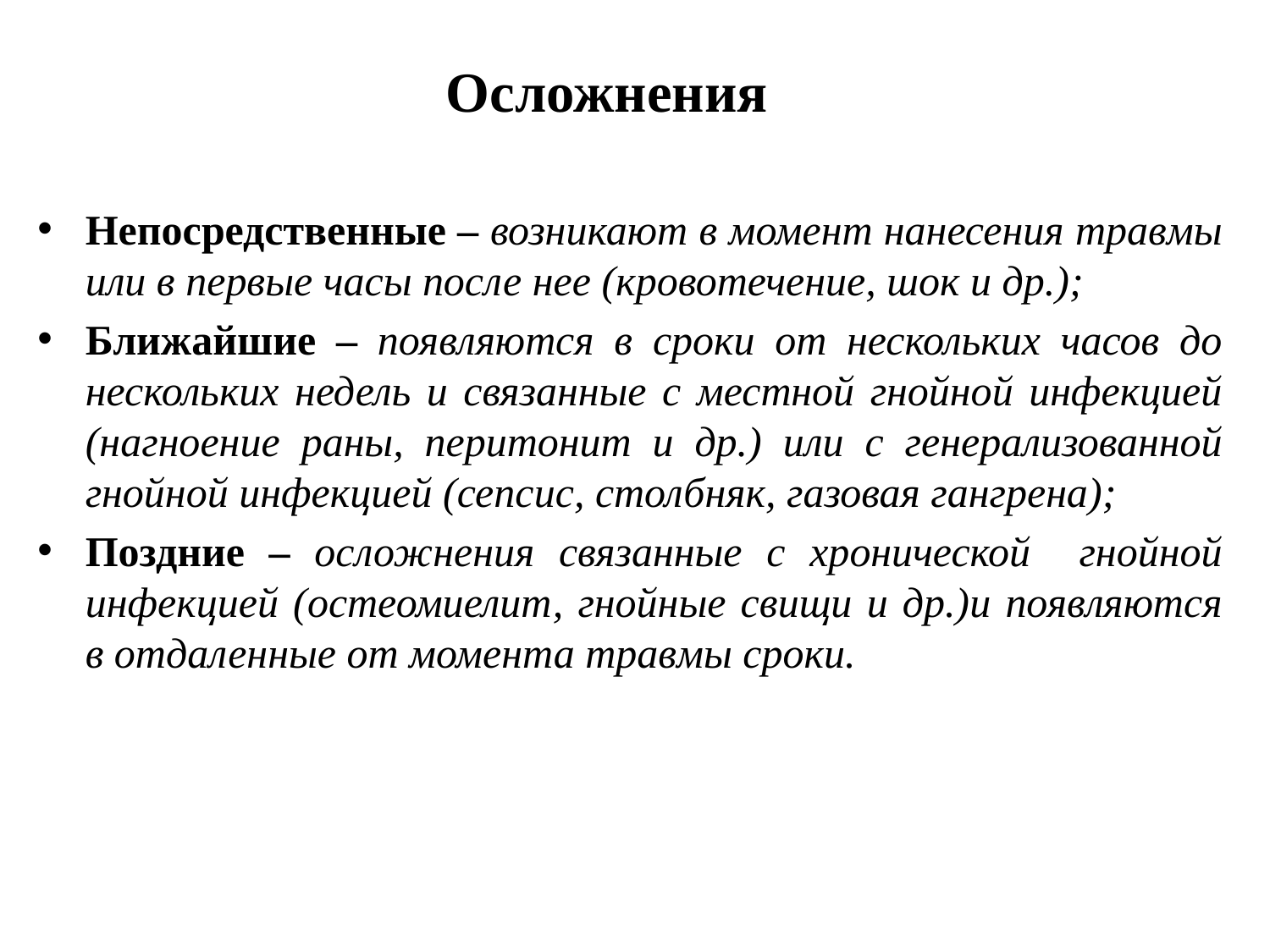

# Осложнения
Непосредственные – возникают в момент нанесения травмы или в первые часы после нее (кровотечение, шок и др.);
Ближайшие – появляются в сроки от нескольких часов до нескольких недель и связанные с местной гнойной инфекцией (нагноение раны, перитонит и др.) или с генерализованной гнойной инфекцией (сепсис, столбняк, газовая гангрена);
Поздние – осложнения связанные с хронической  гнойной инфекцией (остеомиелит, гнойные свищи и др.)и появляются в отдаленные от момента травмы сроки.